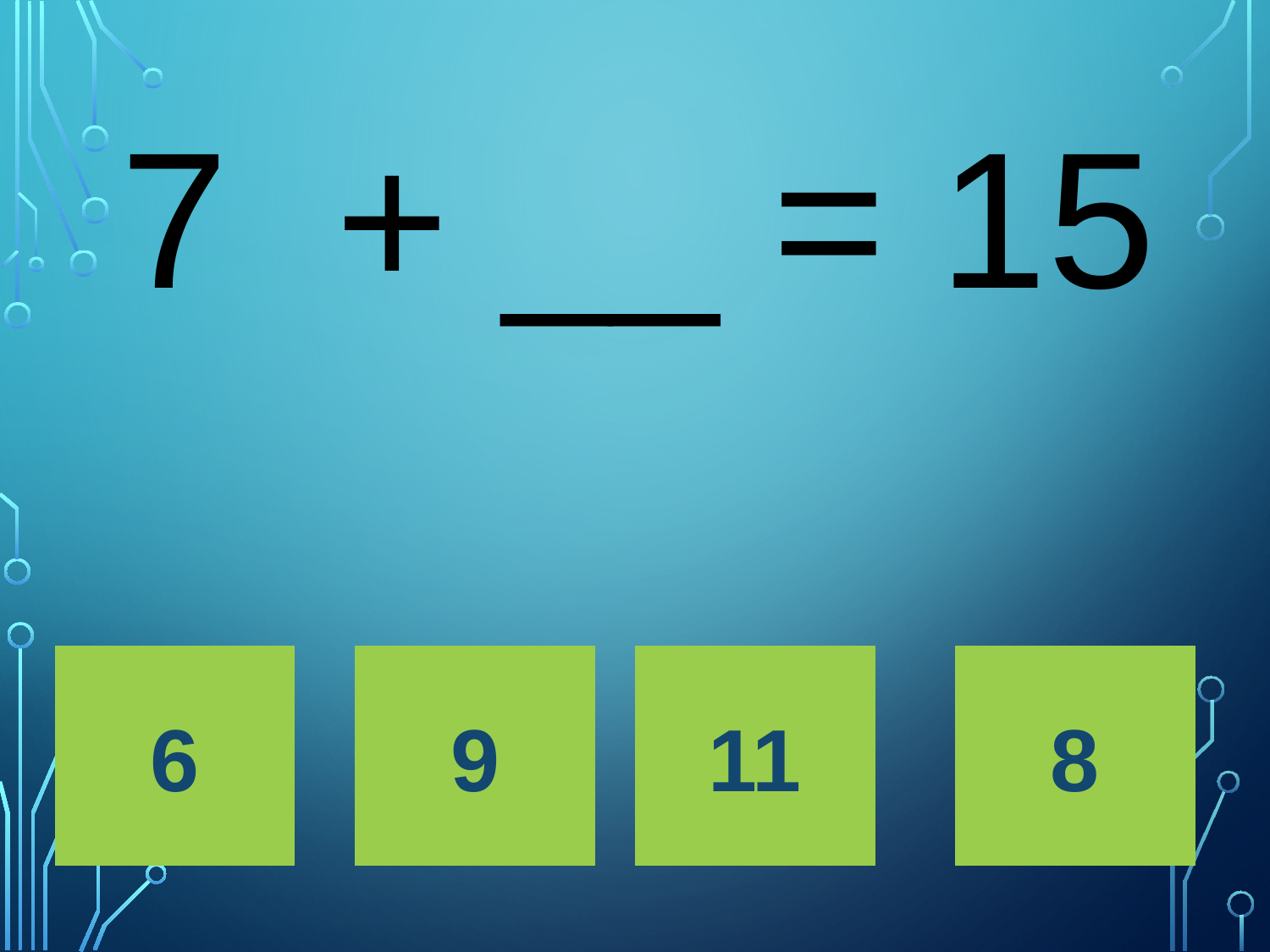

# 7  + __ = 15
6
9
11
8